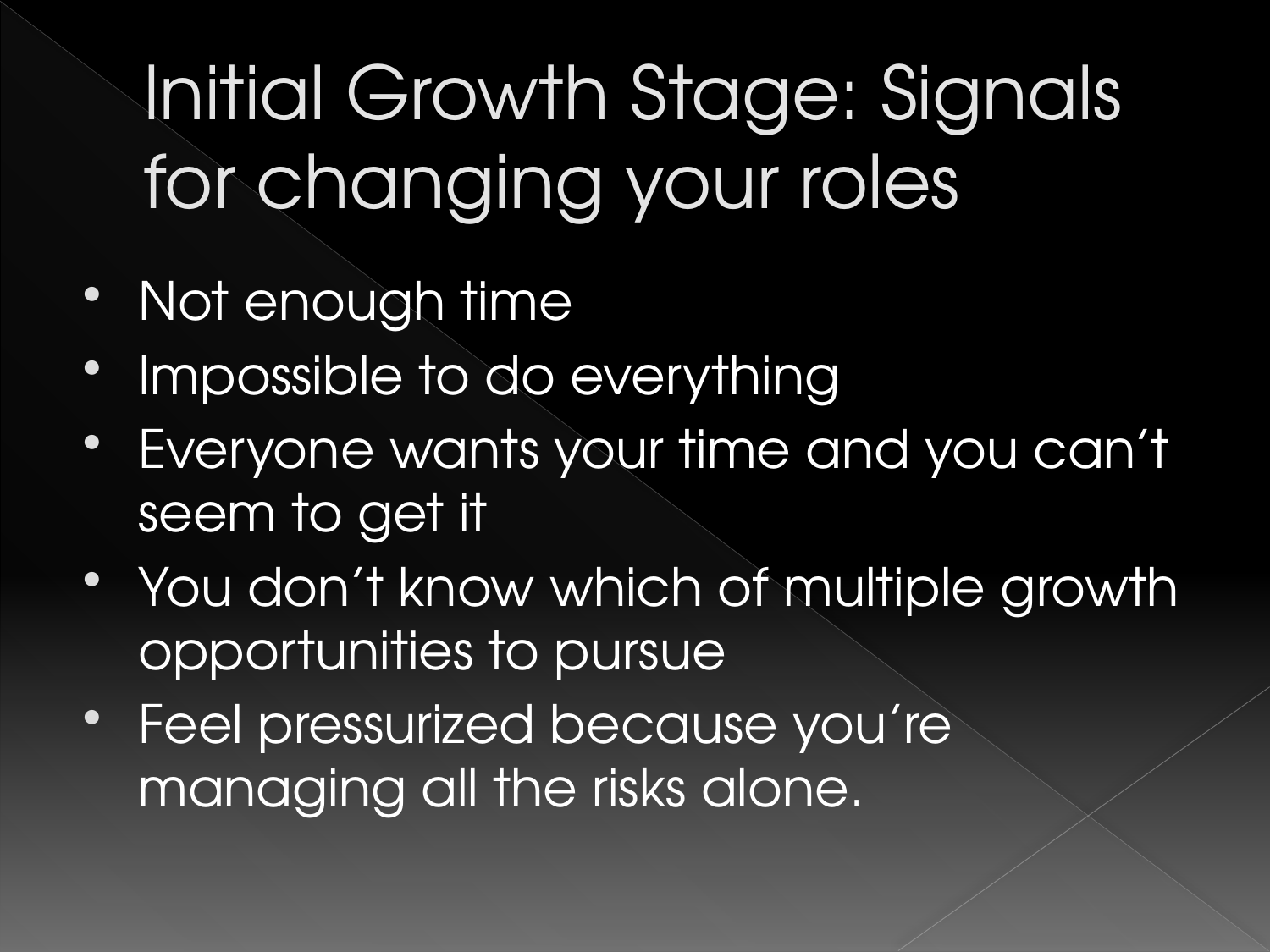

# Initial Growth Stage: Signals for changing your roles
Not enough time
Impossible to do everything
Everyone wants your time and you can’t seem to get it
You don’t know which of multiple growth opportunities to pursue
Feel pressurized because you’re managing all the risks alone.